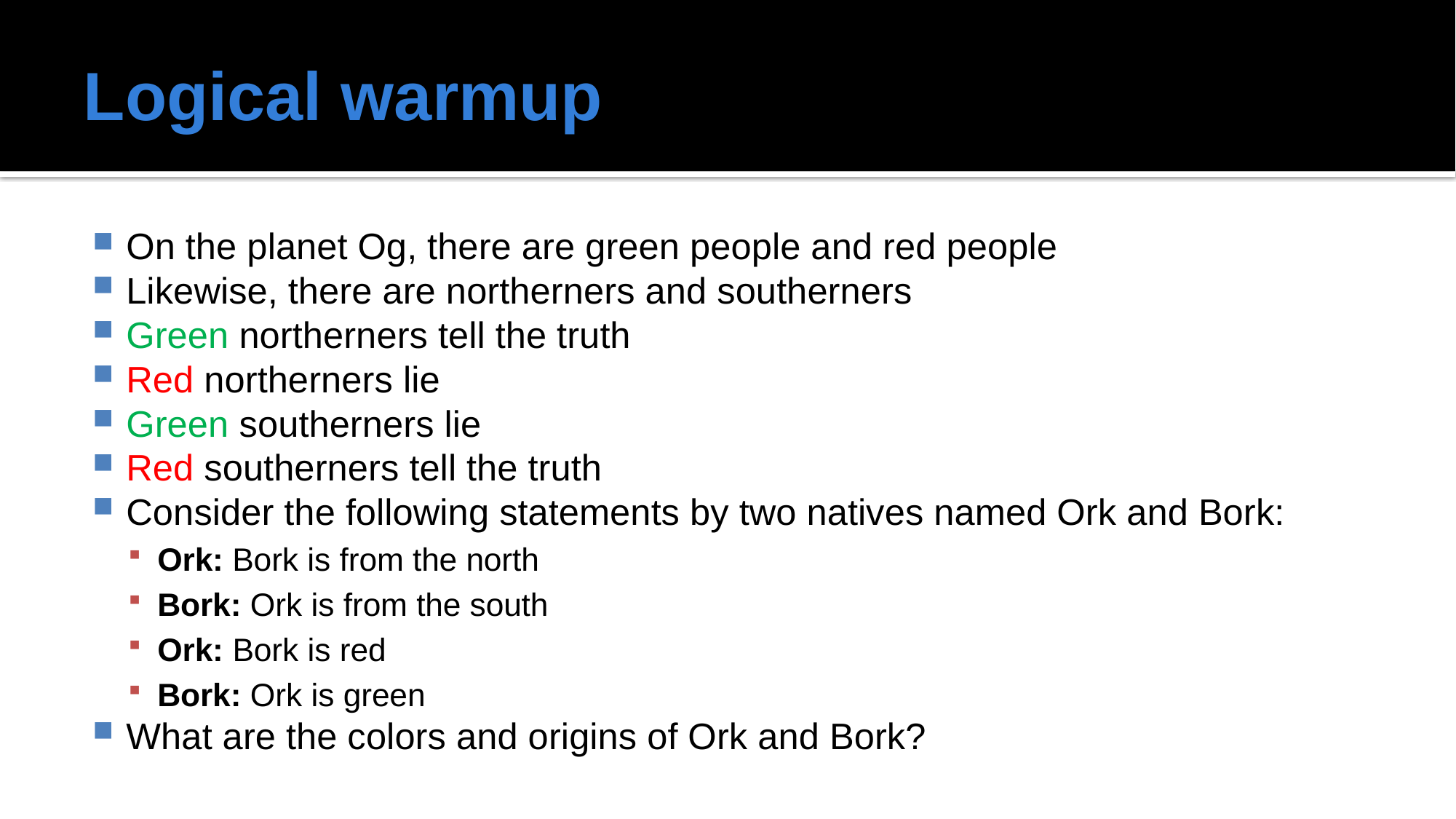

# Logical warmup
On the planet Og, there are green people and red people
Likewise, there are northerners and southerners
Green northerners tell the truth
Red northerners lie
Green southerners lie
Red southerners tell the truth
Consider the following statements by two natives named Ork and Bork:
Ork: Bork is from the north
Bork: Ork is from the south
Ork: Bork is red
Bork: Ork is green
What are the colors and origins of Ork and Bork?